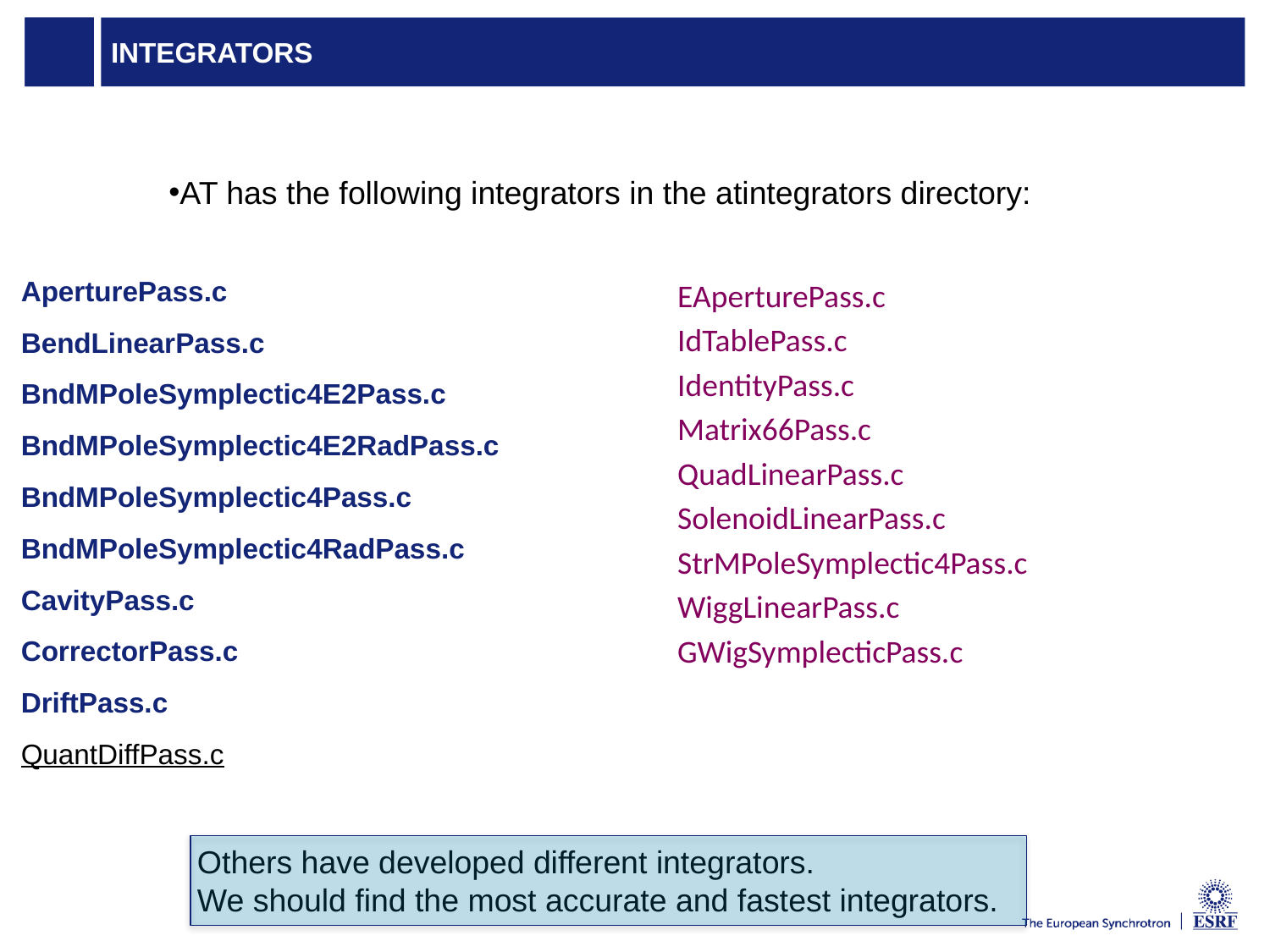

# Integrators
AT has the following integrators in the atintegrators directory:
EAperturePass.c
IdTablePass.c
IdentityPass.c
Matrix66Pass.c
QuadLinearPass.c
SolenoidLinearPass.c
StrMPoleSymplectic4Pass.c
WiggLinearPass.c
GWigSymplecticPass.c
AperturePass.c
BendLinearPass.c
BndMPoleSymplectic4E2Pass.c
BndMPoleSymplectic4E2RadPass.c
BndMPoleSymplectic4Pass.c
BndMPoleSymplectic4RadPass.c
CavityPass.c
CorrectorPass.c
DriftPass.c
QuantDiffPass.c
Others have developed different integrators.
We should find the most accurate and fastest integrators.